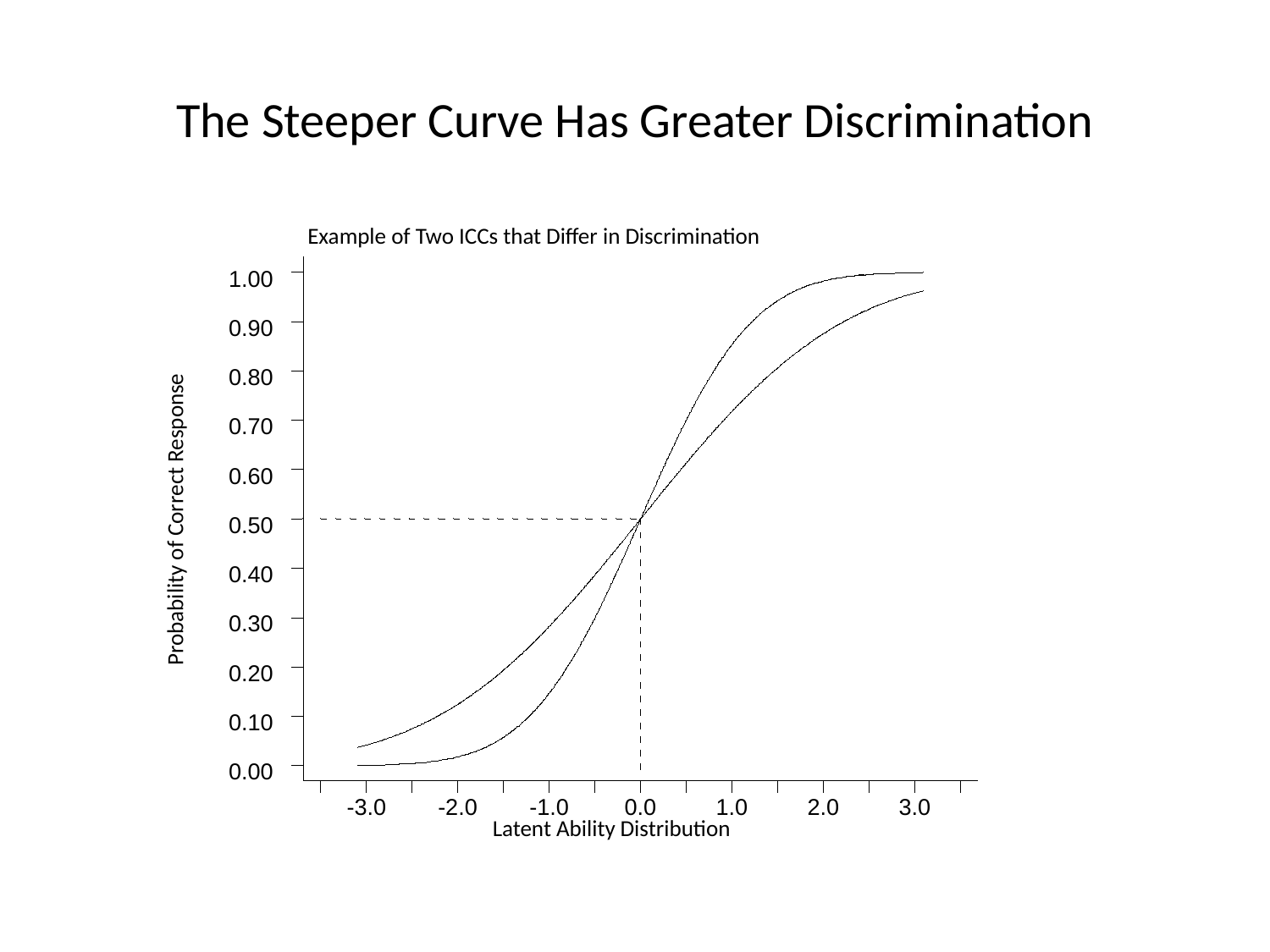

# The Steeper Curve Has Greater Discrimination
Example of Two ICCs that Differ in Discrimination

1.00

0.90

0.80

0.70

0.60

Probability of Correct Response
0.50

0.40

0.30

0.20

0.10

0.00

-3.0
-2.0
-1.0
0.0
1.0
2.0
3.0
Latent Ability Distribution